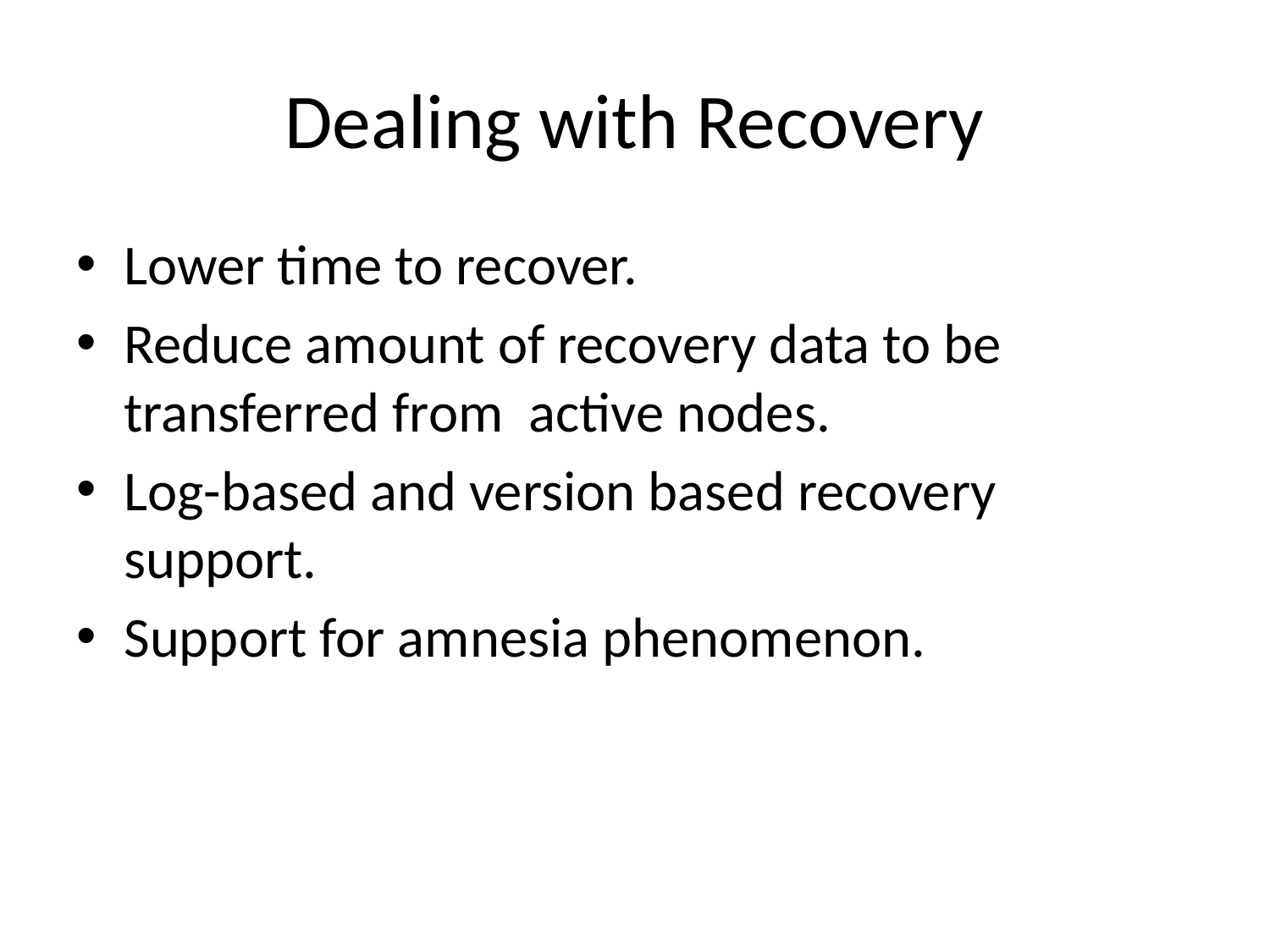

# Dealing with Recovery
Lower time to recover.
Reduce amount of recovery data to be transferred from  active nodes.
Log-based and version based recovery support.
Support for amnesia phenomenon.